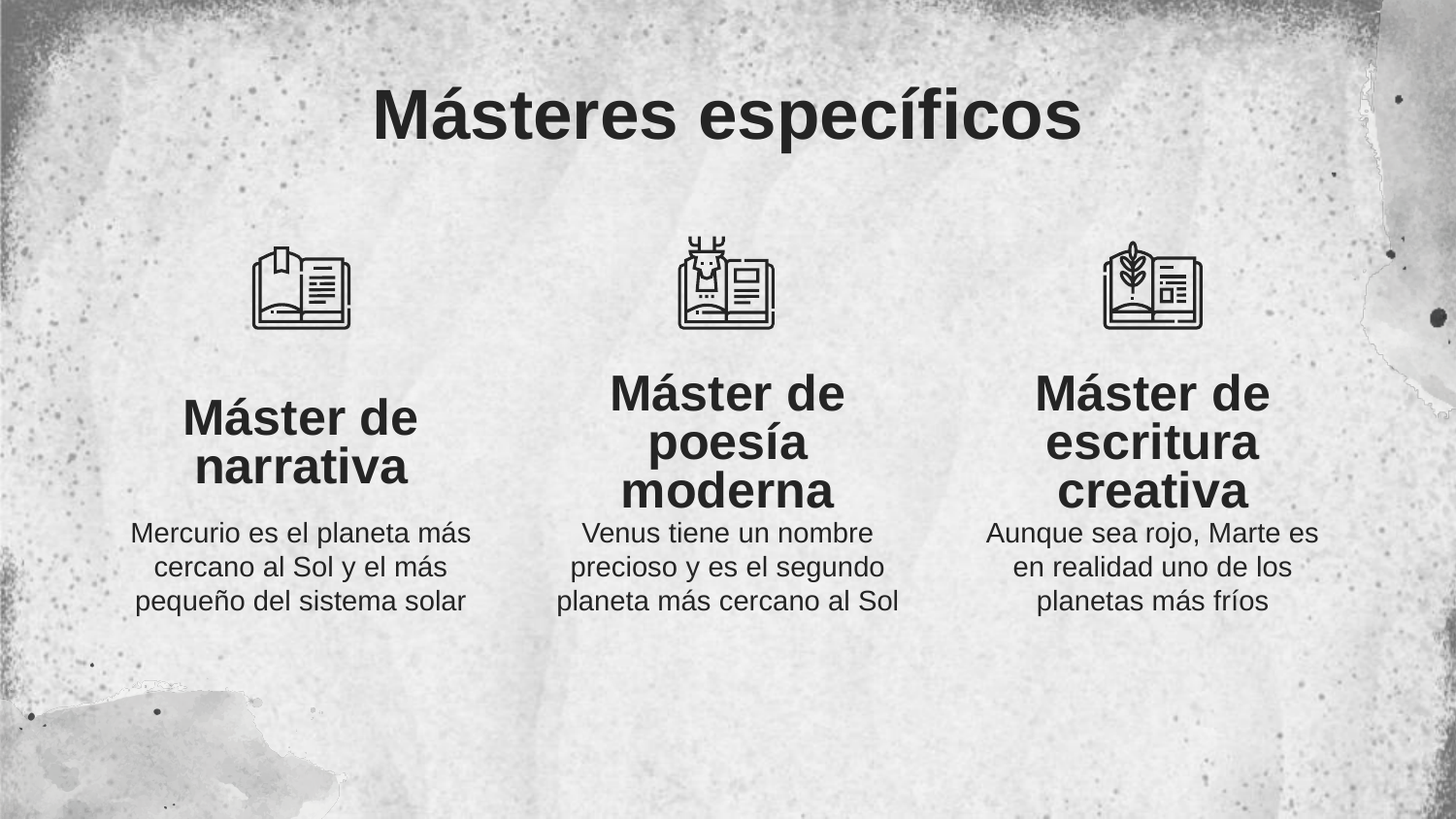

# Másteres específicos

Máster de narrativa
Máster de escritura creativa
Máster de poesía moderna
Venus tiene un nombre precioso y es el segundo planeta más cercano al Sol
Mercurio es el planeta más cercano al Sol y el más pequeño del sistema solar
Aunque sea rojo, Marte es en realidad uno de los planetas más fríos